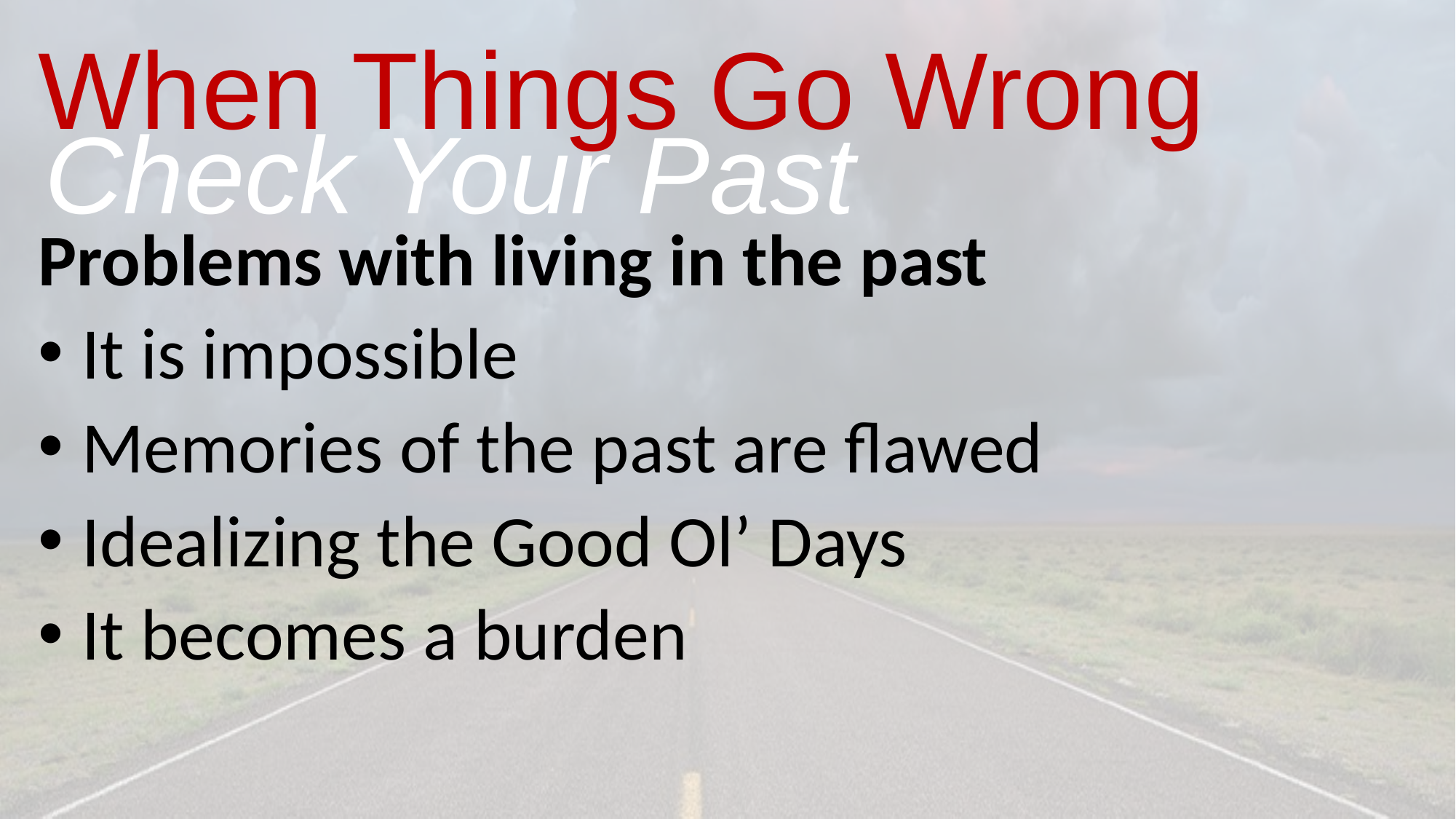

# When Things Go Wrong
Check Your Past
Problems with living in the past
 It is impossible
 Memories of the past are flawed
 Idealizing the Good Ol’ Days
 It becomes a burden